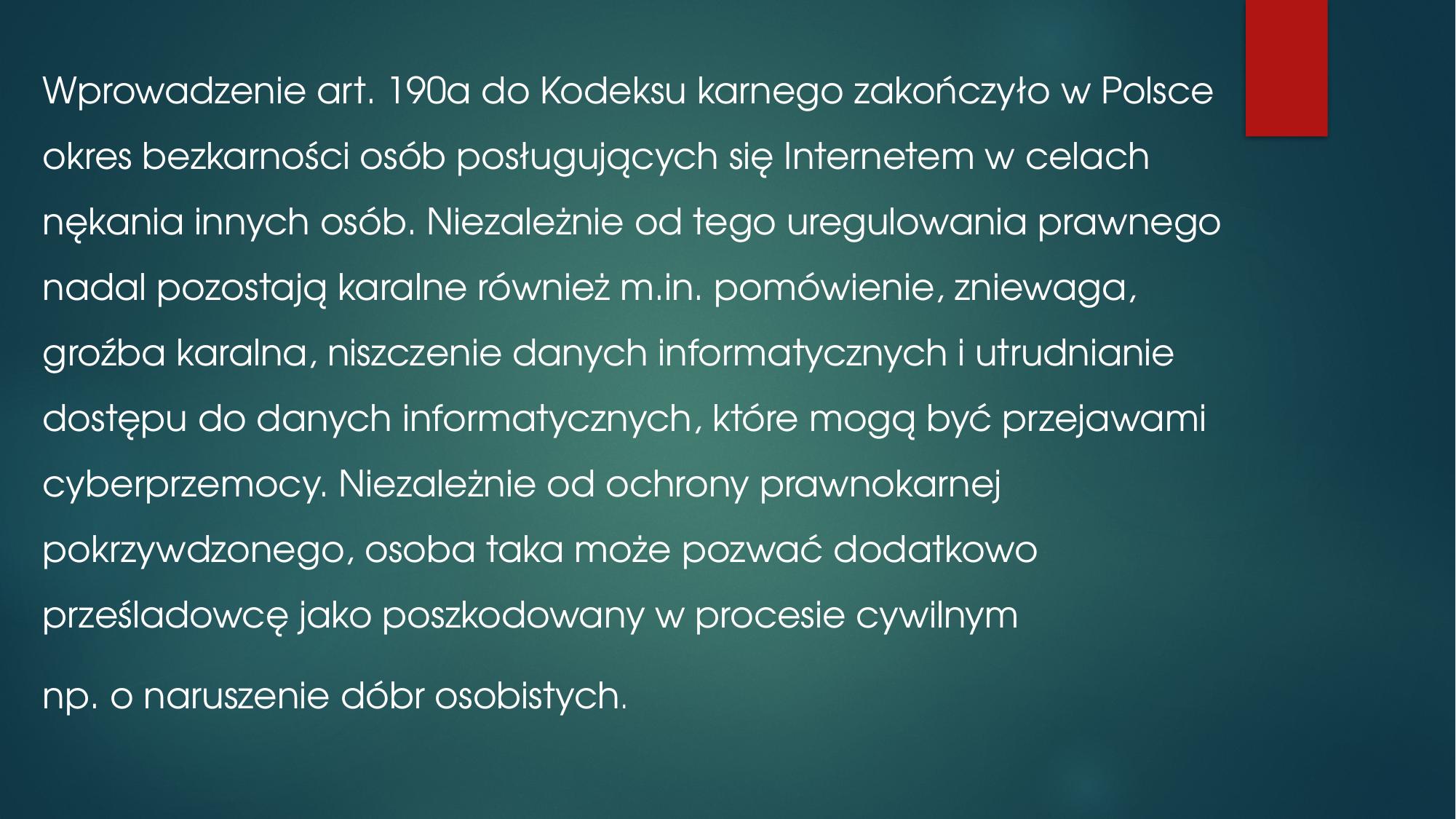

Wprowadzenie art. 190a do Kodeksu karnego zakończyło w Polsce okres bezkarności osób posługujących się Internetem w celach nękania innych osób. Niezależnie od tego uregulowania prawnego nadal pozostają karalne również m.in. pomówienie, zniewaga, groźba karalna, niszczenie danych informatycznych i utrudnianie dostępu do danych informatycznych, które mogą być przejawami cyberprzemocy. Niezależnie od ochrony prawnokarnej pokrzywdzonego, osoba taka może pozwać dodatkowo prześladowcę jako poszkodowany w procesie cywilnym
np. o naruszenie dóbr osobistych.